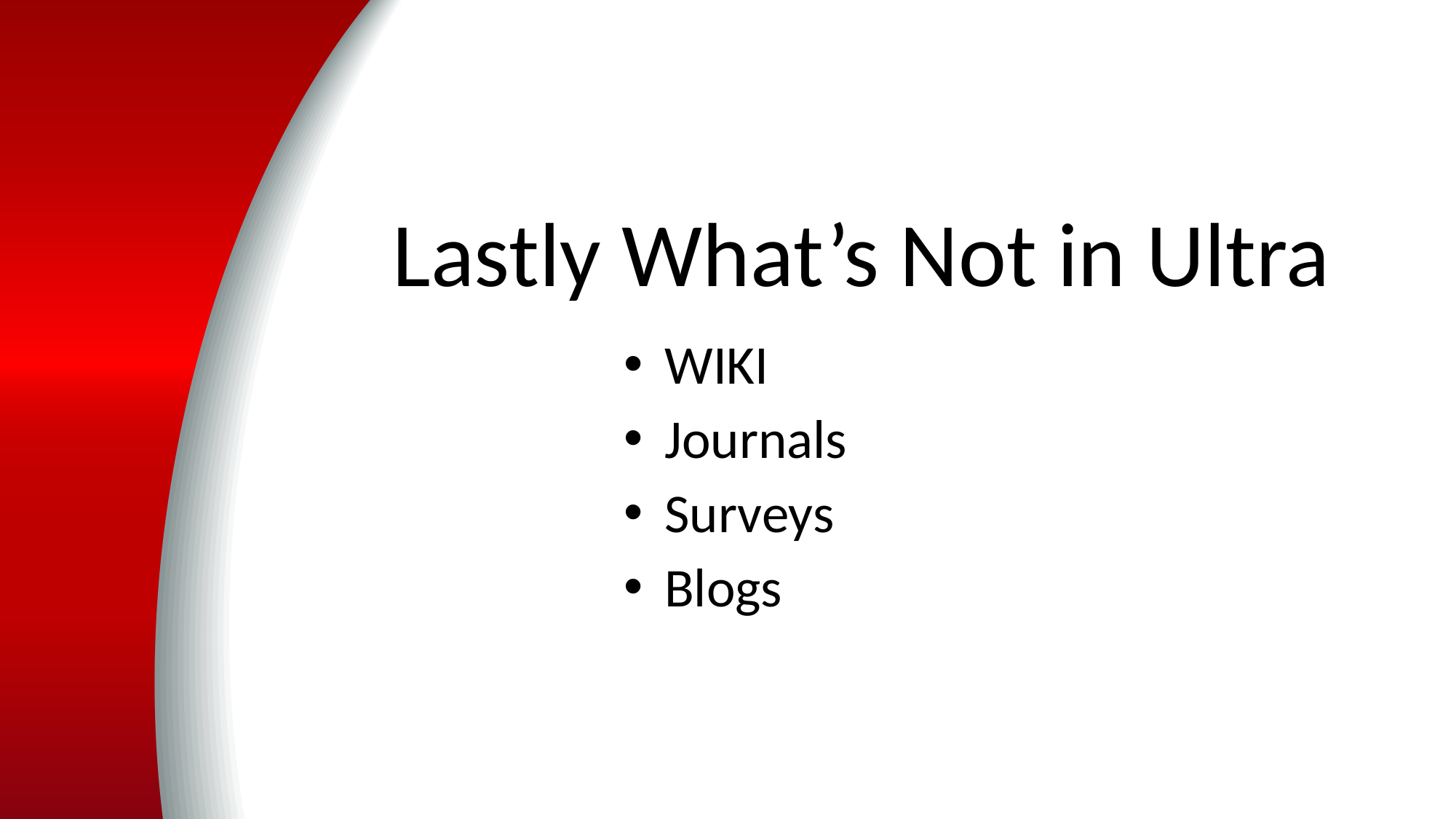

# Lastly What’s Not in Ultra
WIKI
Journals
Surveys
Blogs